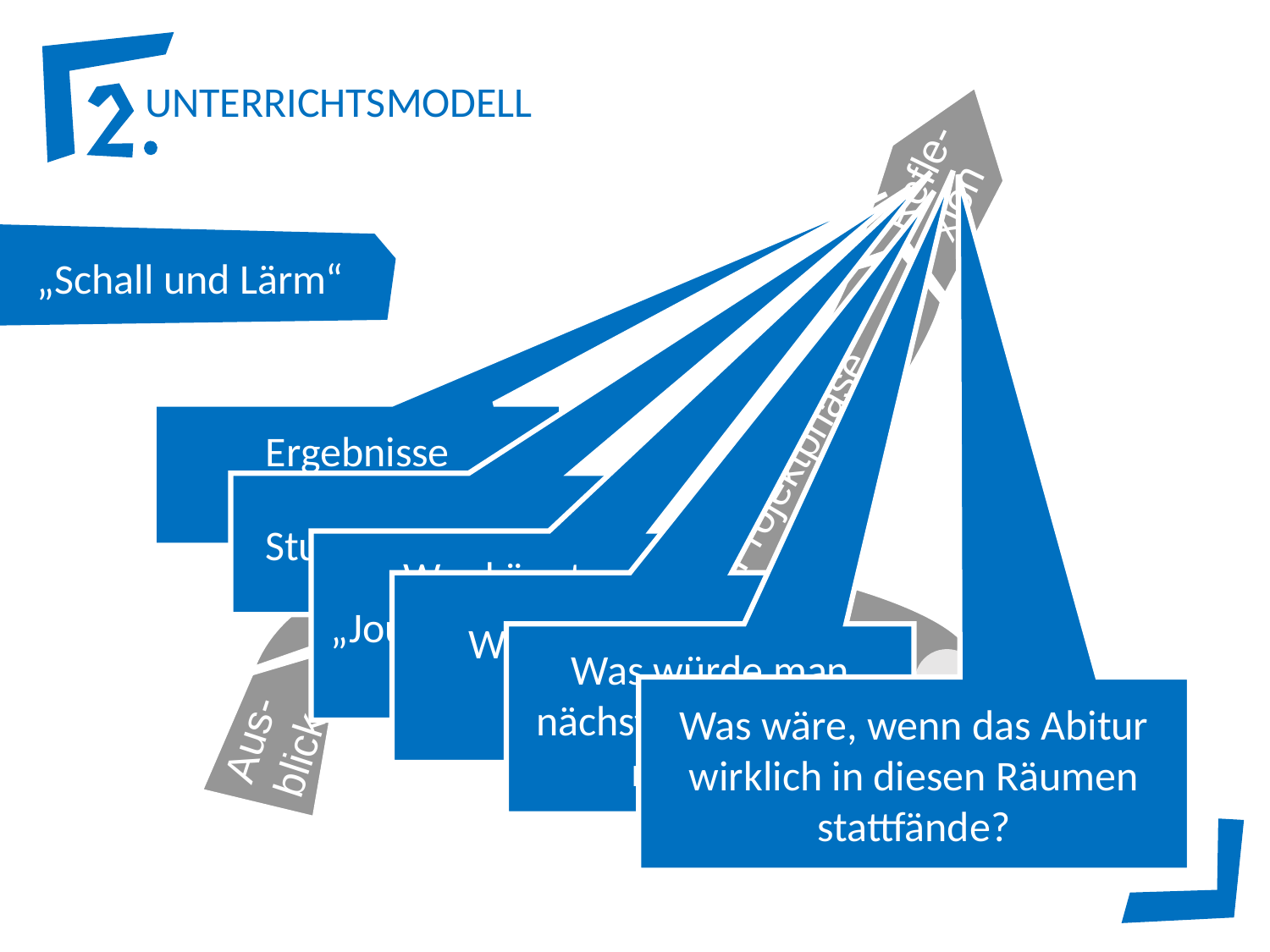

Refle-
xion

Projektphase

Qualifizierung

Aus-blick

„Schall und Lärm“
„Schall und Lärm“
Ergebnisse vergleichen?
Studien vergleichen
Was könnten „Journalisten“ daraus machen?
Was haben wir gelernt?
Was würde man nächstes Mal besser machen?
Was wäre, wenn das Abitur wirklich in diesen Räumen stattfände?